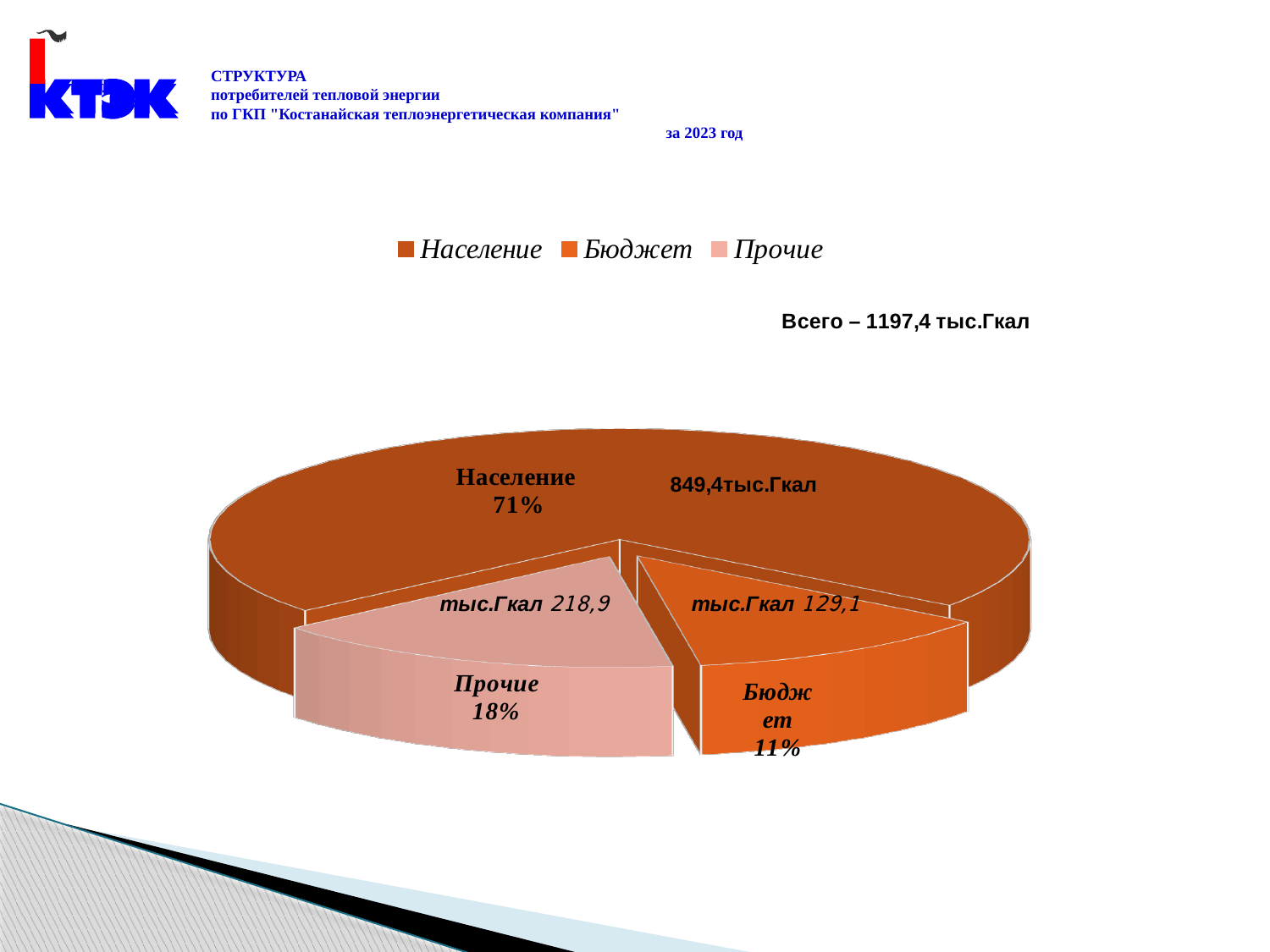

# СТРУКТУРА
потребителей тепловой энергии
по ГКП "Костанайская теплоэнергетическая компания"
 за 2023 год

[unsupported chart]